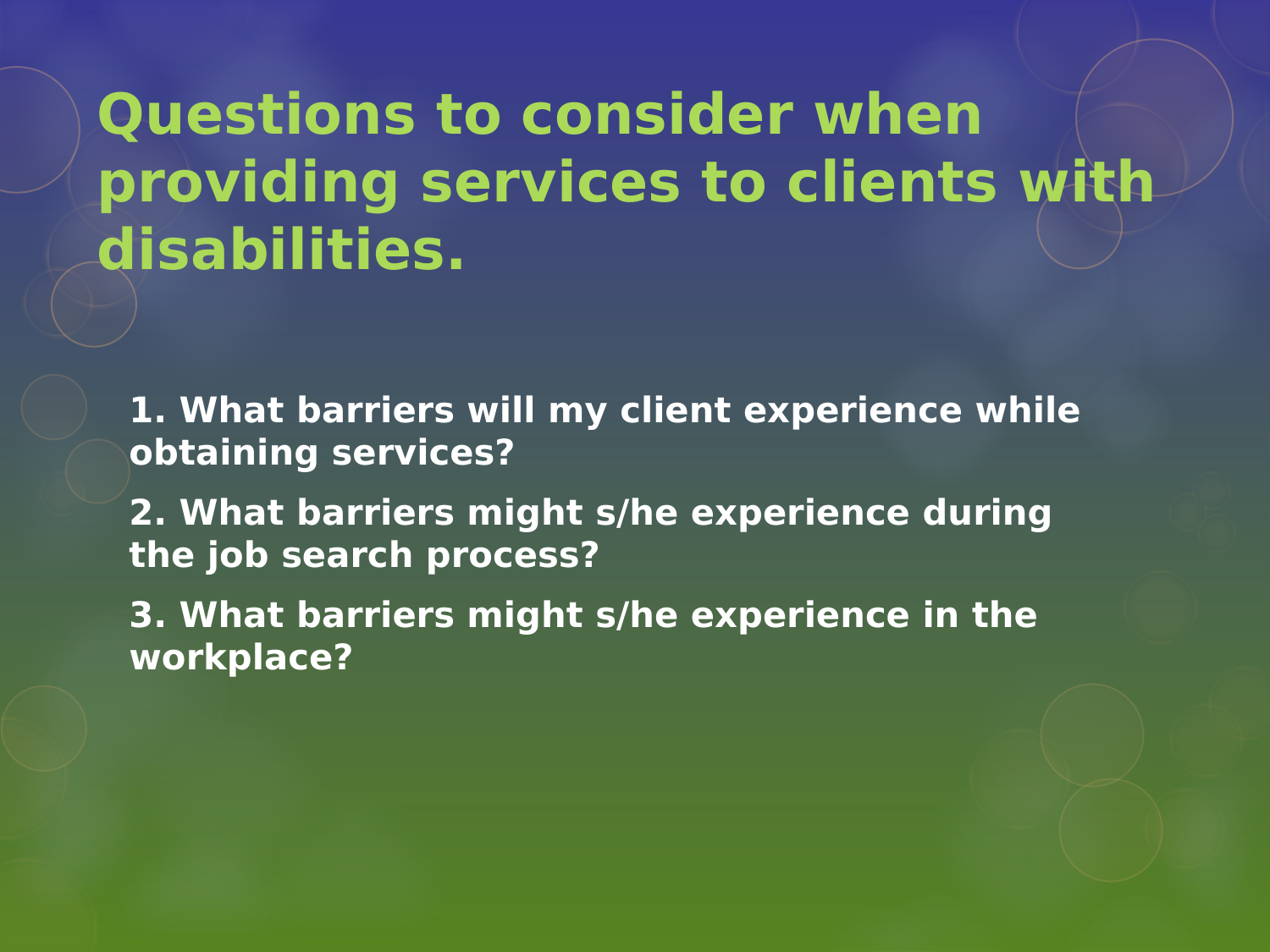

# Questions to consider when providing services to clients with disabilities.
1. What barriers will my client experience while obtaining services?
2. What barriers might s/he experience during the job search process?
3. What barriers might s/he experience in the workplace?